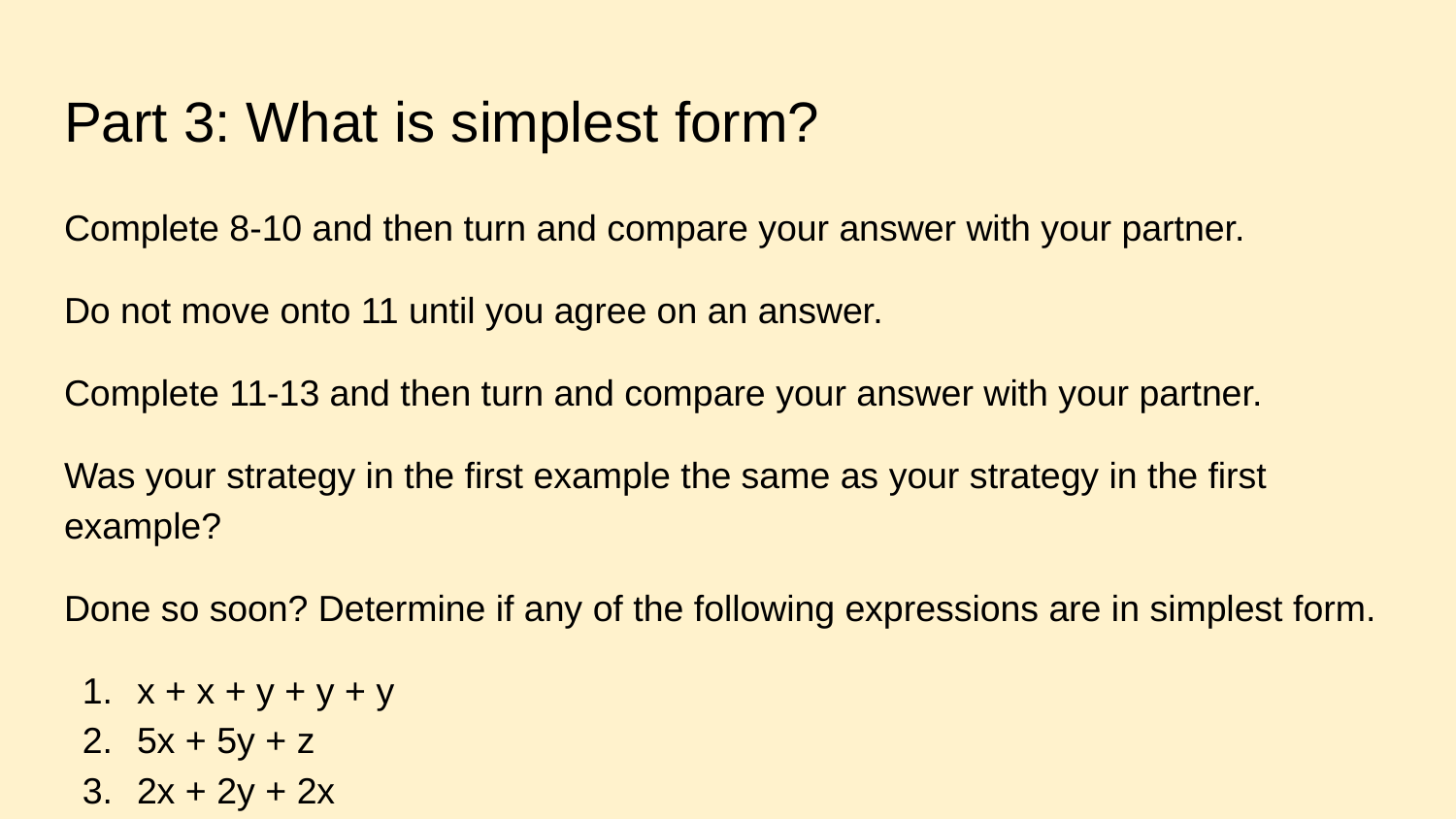

# Part 3: What is simplest form?
Complete 8-10 and then turn and compare your answer with your partner.
Do not move onto 11 until you agree on an answer.
Complete 11-13 and then turn and compare your answer with your partner.
Was your strategy in the first example the same as your strategy in the first example?
Done so soon? Determine if any of the following expressions are in simplest form.
x + x + y + y + y
5x + 5y + z
2x + 2y + 2x